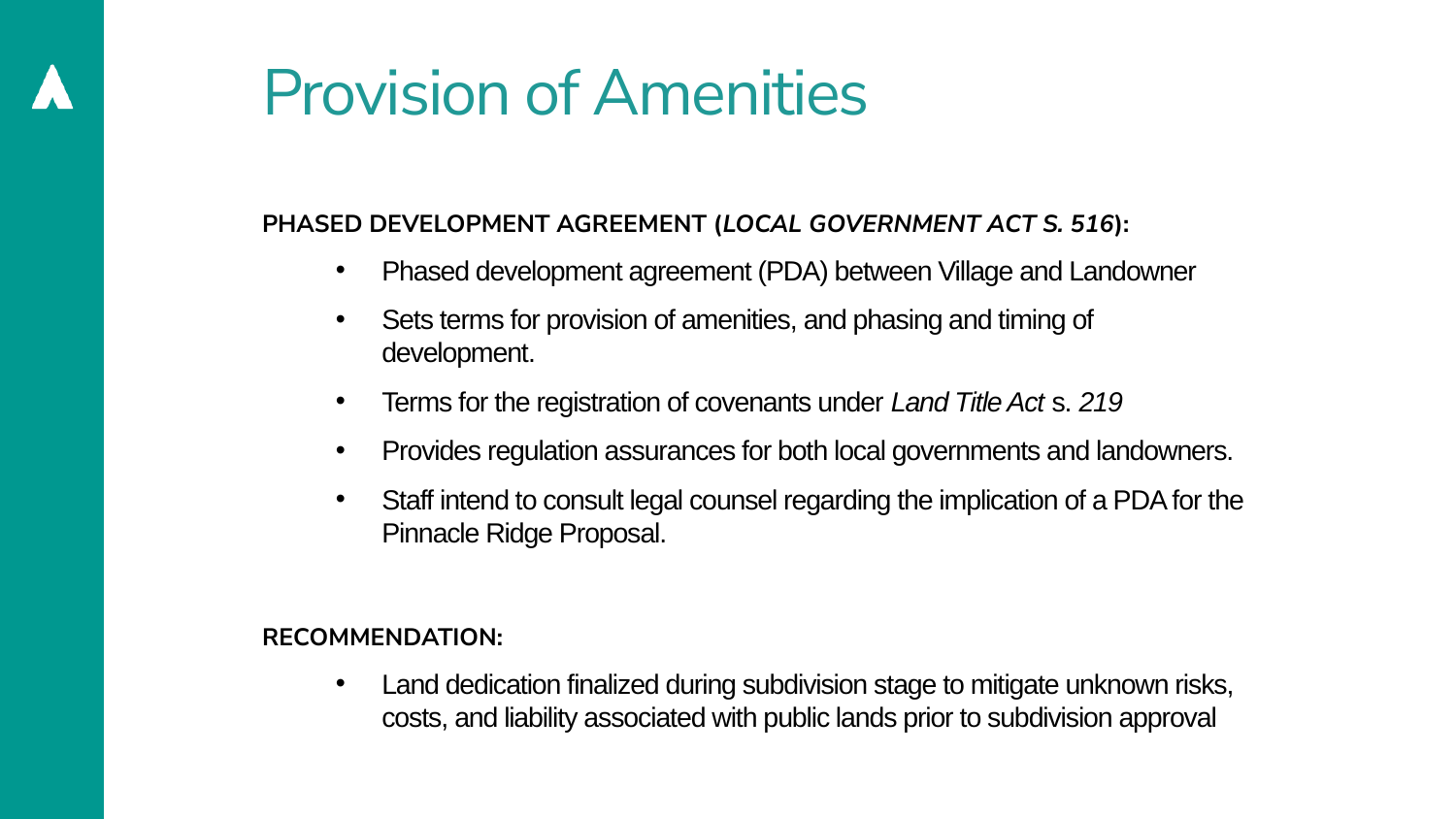

# Provision of Amenities
Phased Development Agreement (Local Government Act s. 516):
Phased development agreement (PDA) between Village and Landowner
Sets terms for provision of amenities, and phasing and timing of development.
Terms for the registration of covenants under Land Title Act s. 219
Provides regulation assurances for both local governments and landowners.
Staff intend to consult legal counsel regarding the implication of a PDA for the Pinnacle Ridge Proposal.

Recommendation:
Land dedication finalized during subdivision stage to mitigate unknown risks, costs, and liability associated with public lands prior to subdivision approval